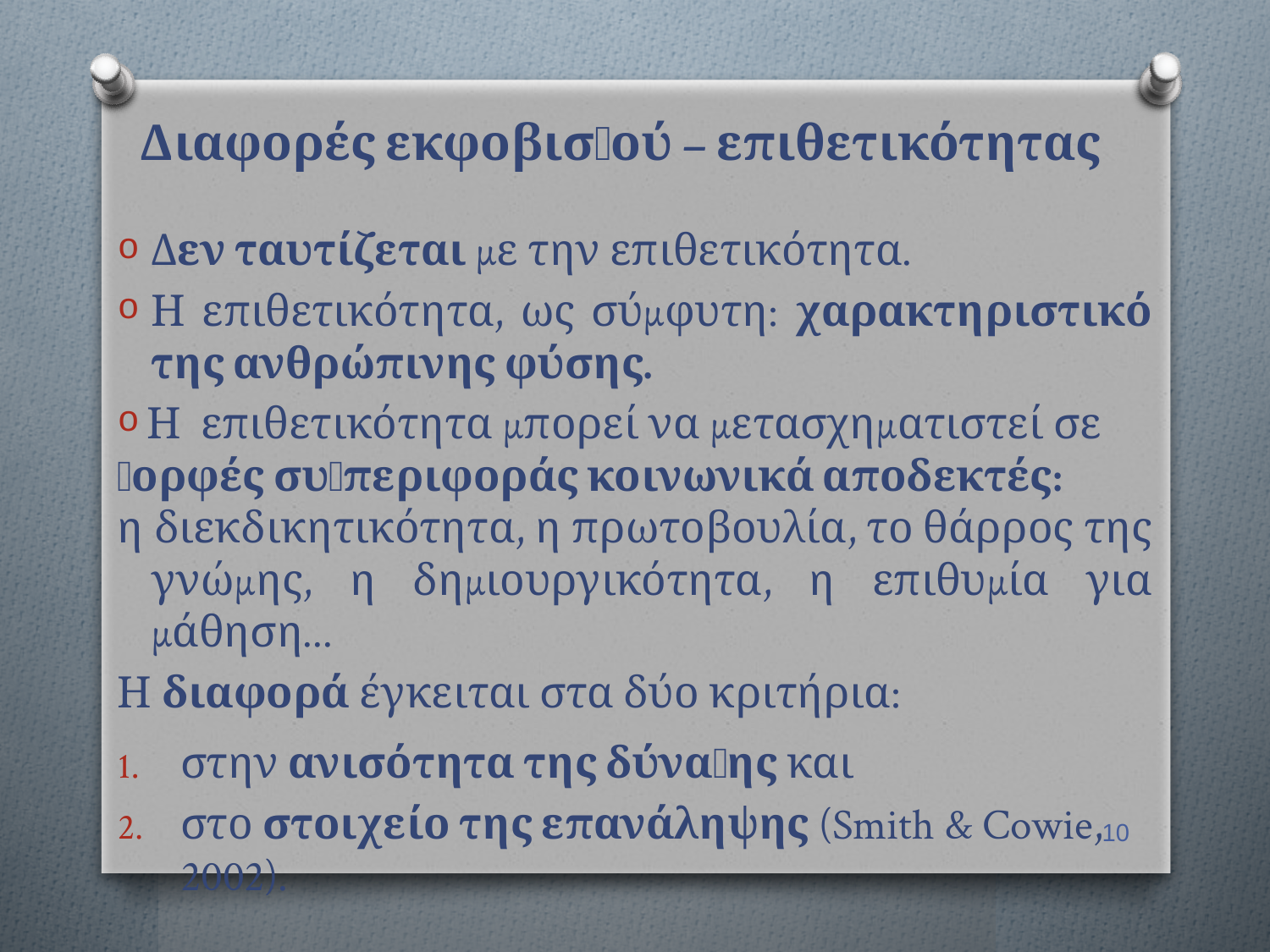

# Διαφορές εκφοβισμού – επιθετικότητας
Δεν ταυτίζεται με την επιθετικότητα.
Η επιθετικότητα, ως σύμφυτη: χαρακτηριστικό της ανθρώπινης φύσης.
 Η  επιθετικότητα μπορεί να μετασχηματιστεί σε μορφές συμπεριφοράς κοινωνικά αποδεκτές:
η διεκδικητικότητα, η πρωτοβουλία, το θάρρος της γνώμης, η δημιουργικότητα, η επιθυμία για μάθηση...
Η διαφορά έγκειται στα δύο κριτήρια:
στην ανισότητα της δύναμης και
στο στοιχείο της επανάληψης (Smith & Cowie, 2002).

10